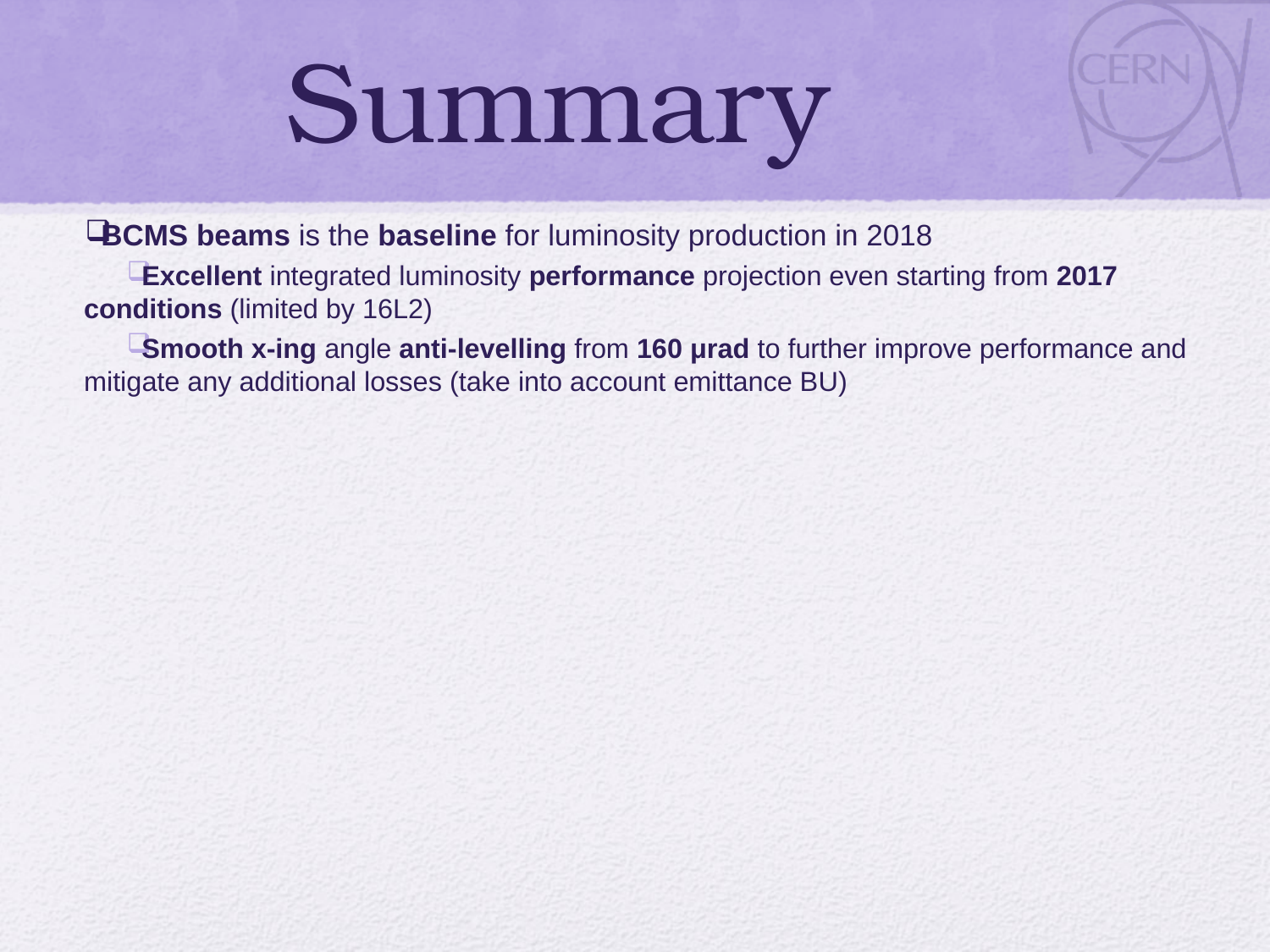

# Summary
BCMS beams is the baseline for luminosity production in 2018
Excellent integrated luminosity performance projection even starting from 2017 conditions (limited by 16L2)
Smooth x-ing angle anti-levelling from 160 μrad to further improve performance and mitigate any additional losses (take into account emittance BU)